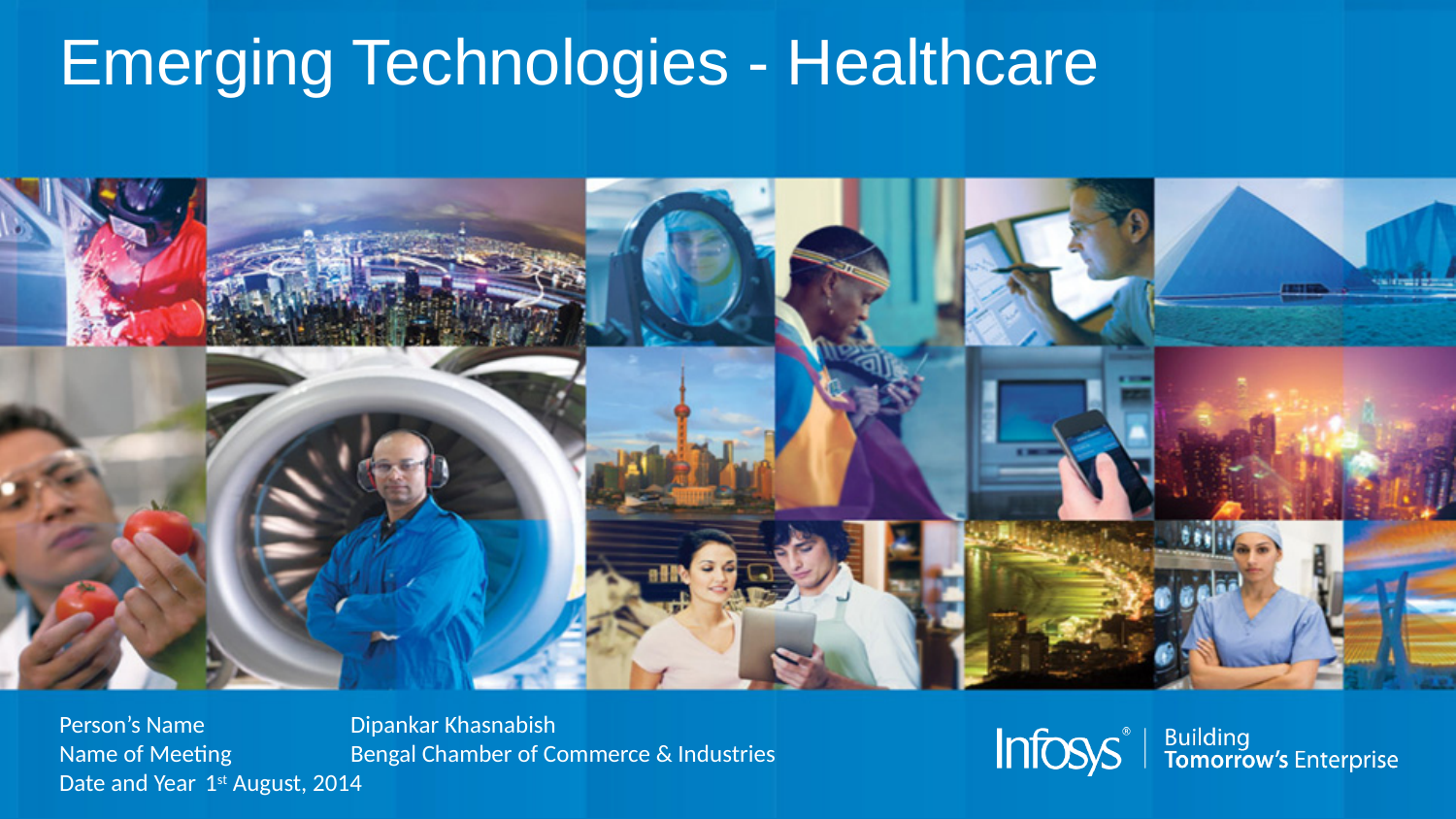

# Emerging Technologies - Healthcare
Person’s Name 	Dipankar Khasnabish
Name of Meeting 	Bengal Chamber of Commerce & Industries
Date and Year 	1st August, 2014